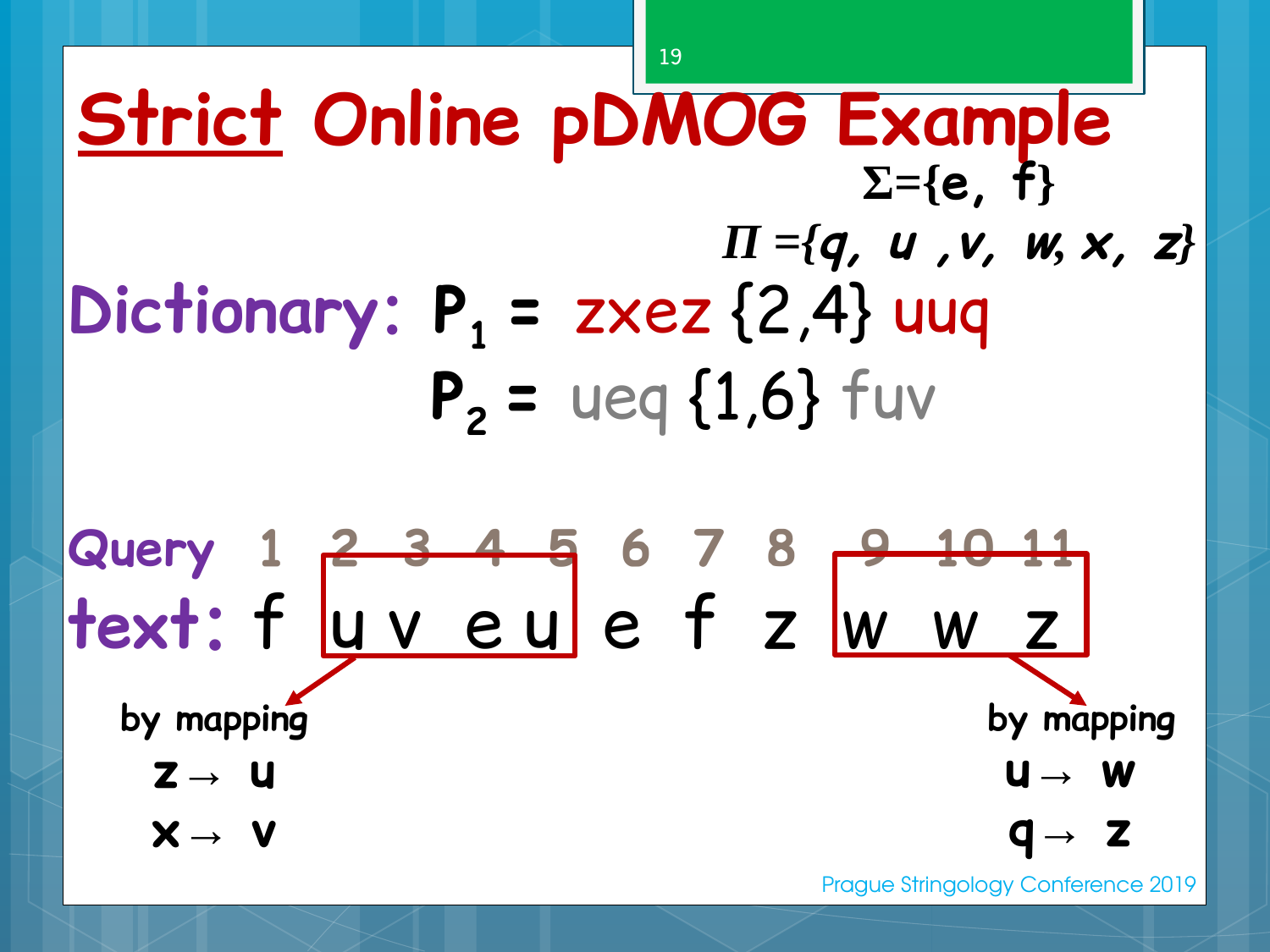

# Strict Online pDMOG Example
19
Σ={e, f}
Π ={q, u ,v, w, x, z}

Dictionary: P1 = zxez {2,4} uuq
		    P2 = ueq {1,6} fuv

Query  1  2  3  4  5  6  7  8   9  10 11 text: f  u v  e u  e  f  z  w  w  z

by mapping
u→ w
q→ z
by mapping
z→ u
x→ v
Prague Stringology Conference 2019